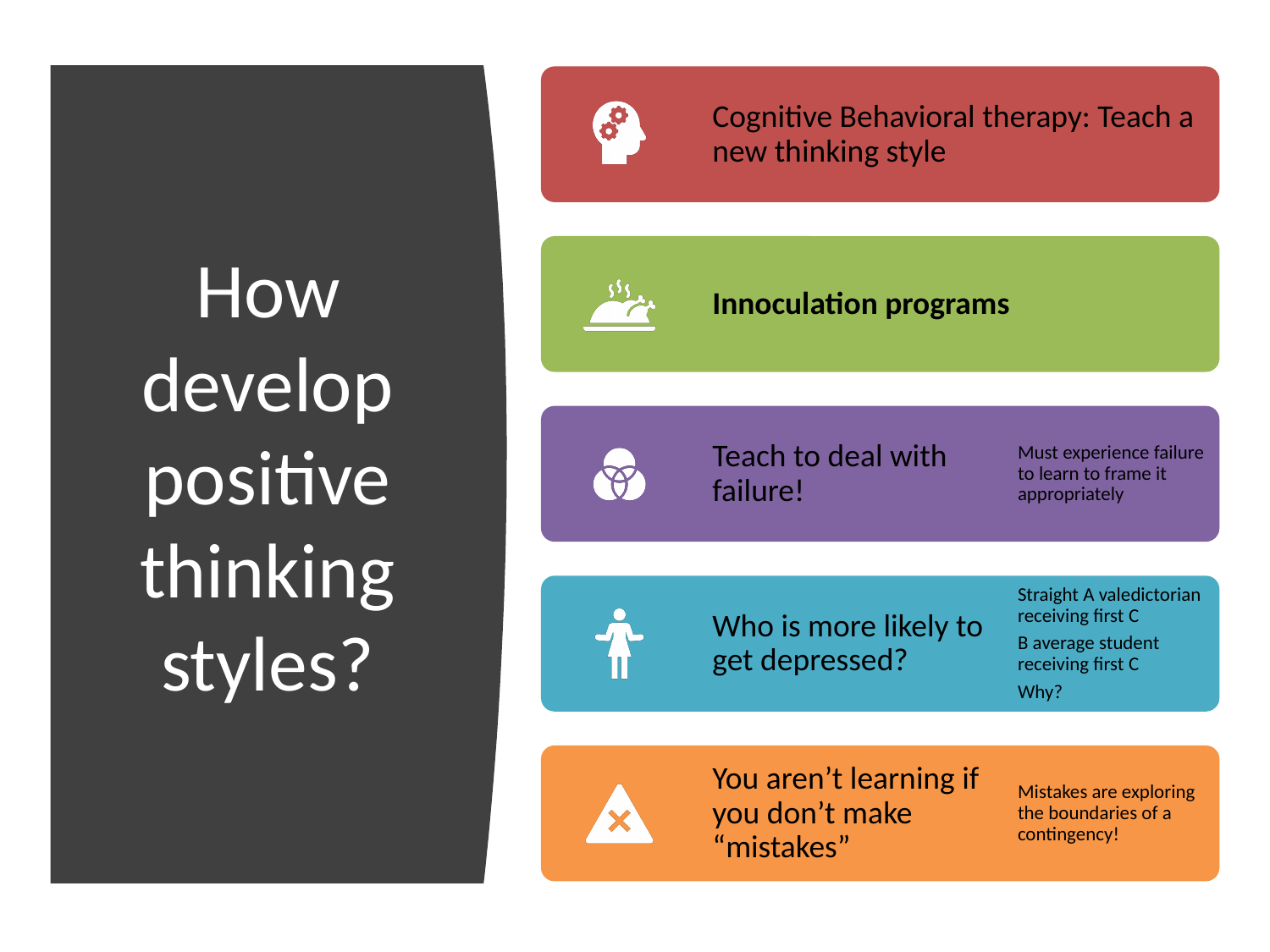

Cognitive Behavioral therapy: Teach a new thinking style
Innoculation programs
Teach to deal with failure!
Must experience failure to learn to frame it appropriately
Who is more likely to get depressed?
Straight A valedictorian receiving first C
B average student receiving first C
Why?
You aren’t learning if you don’t make “mistakes”
Mistakes are exploring the boundaries of a contingency!

# How develop positive thinking styles?